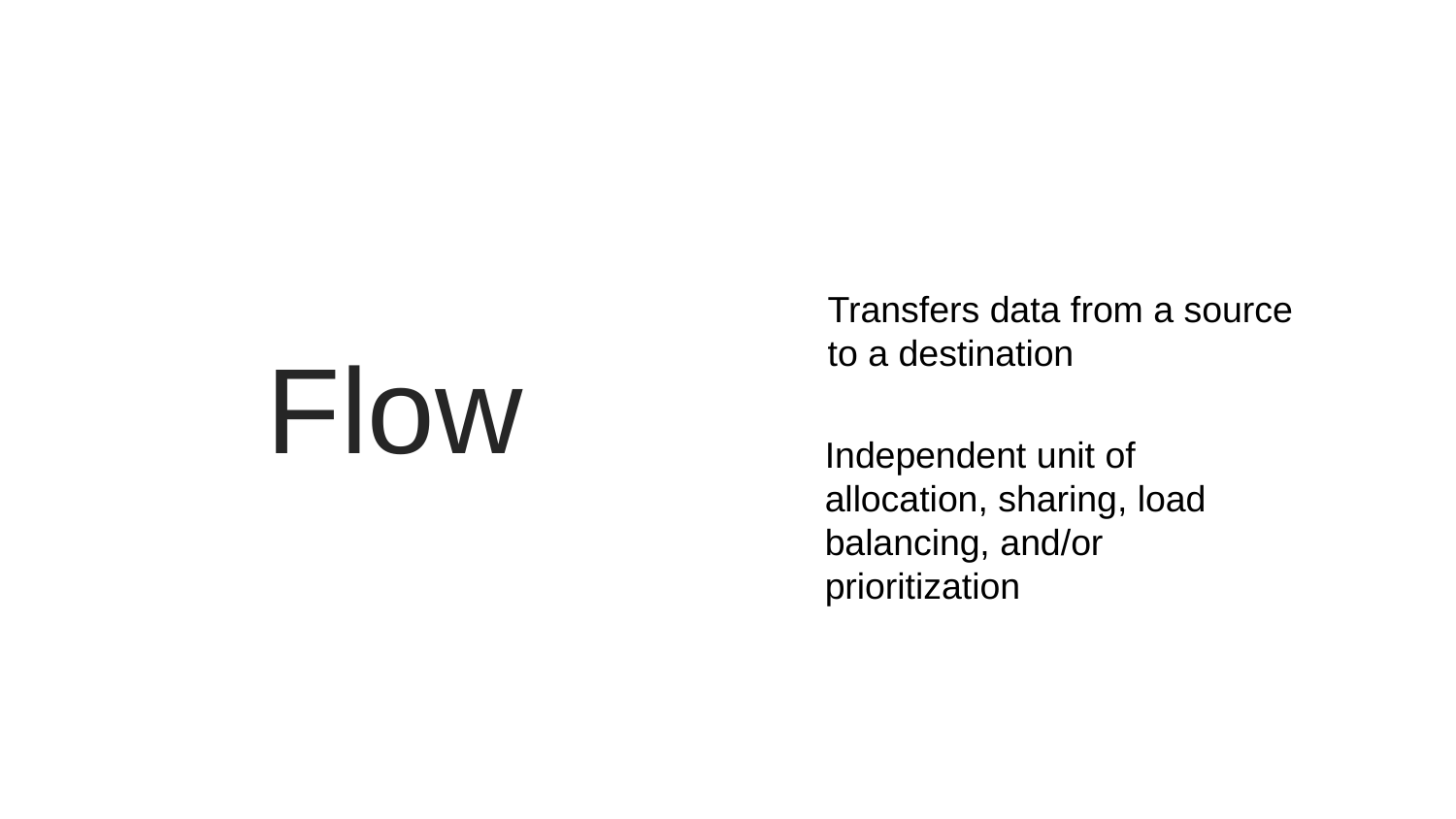

Transfers data from a source
to a destination
Flow
Independent unit of allocation, sharing, load balancing, and/or
prioritization